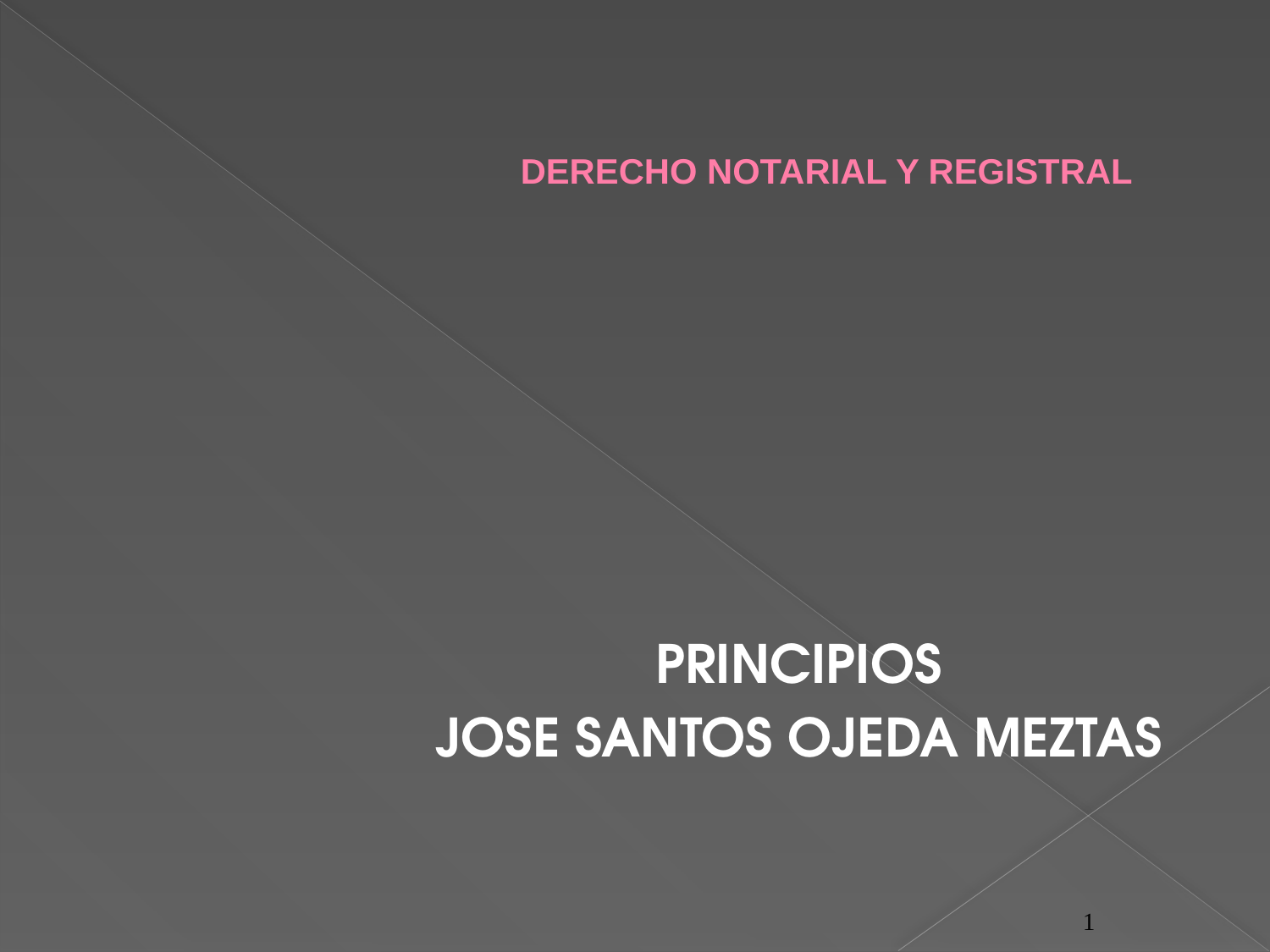

# DERECHO NOTARIAL Y REGISTRAL
PRINCIPIOS
JOSE SANTOS OJEDA MEZTAS
1